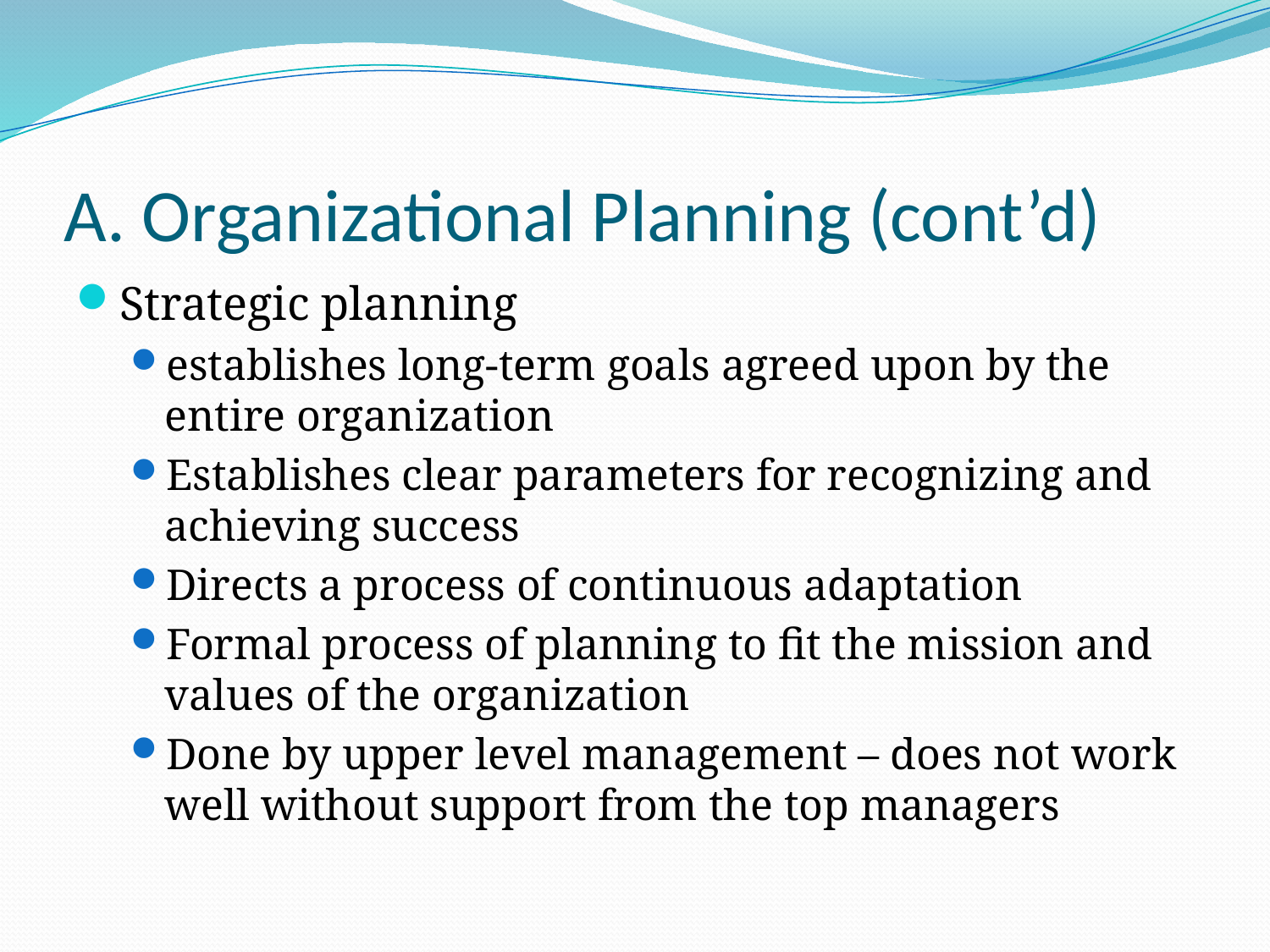

# A. Organizational Planning (cont’d)
Strategic planning
establishes long-term goals agreed upon by the entire organization
Establishes clear parameters for recognizing and achieving success
Directs a process of continuous adaptation
Formal process of planning to fit the mission and values of the organization
Done by upper level management – does not work well without support from the top managers